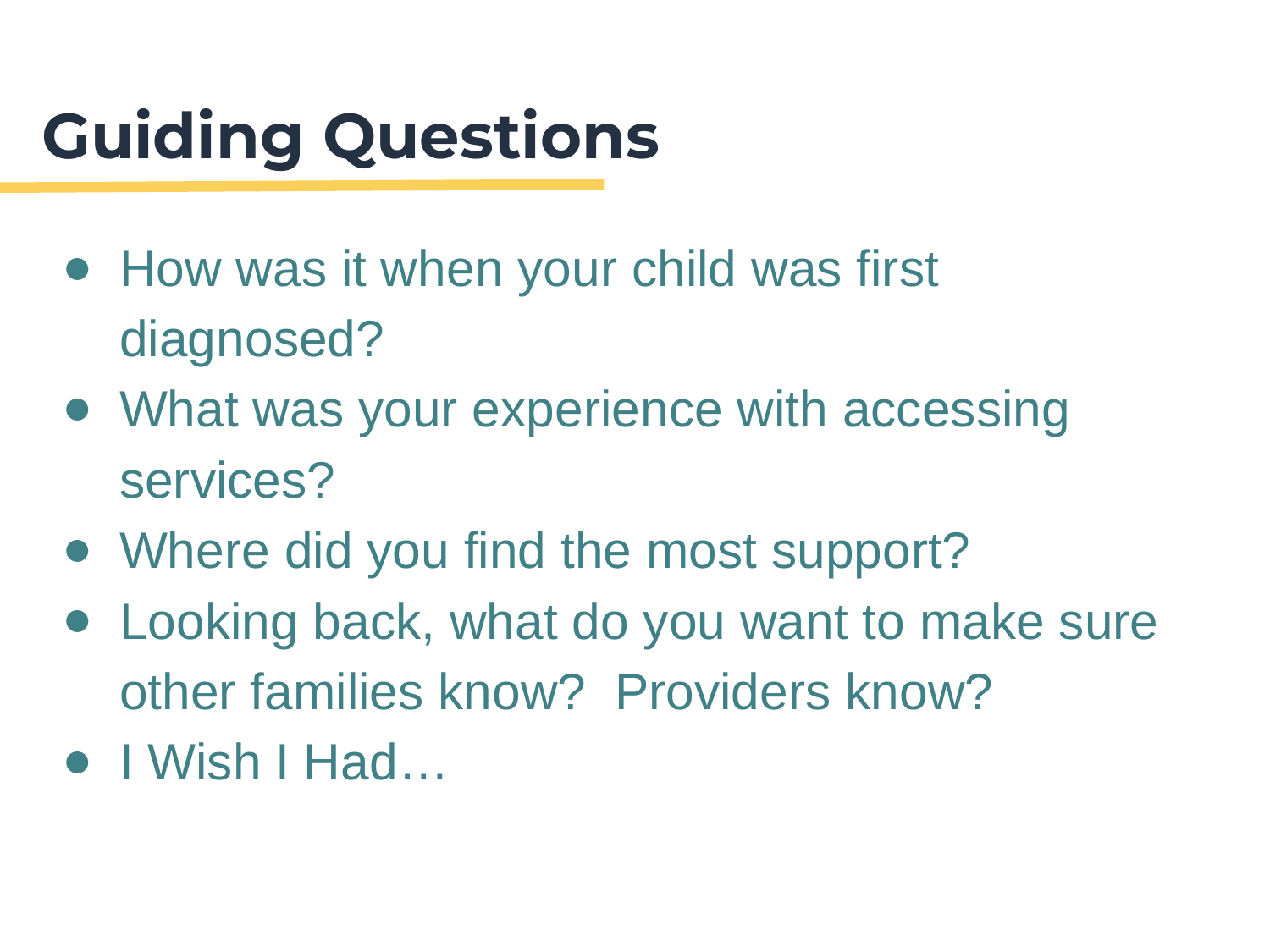

# Guiding Questions

How was it when your child was first diagnosed?
What was your experience with accessing services?
Where did you find the most support?
Looking back, what do you want to make sure other families know?  Providers know?
I Wish I Had…